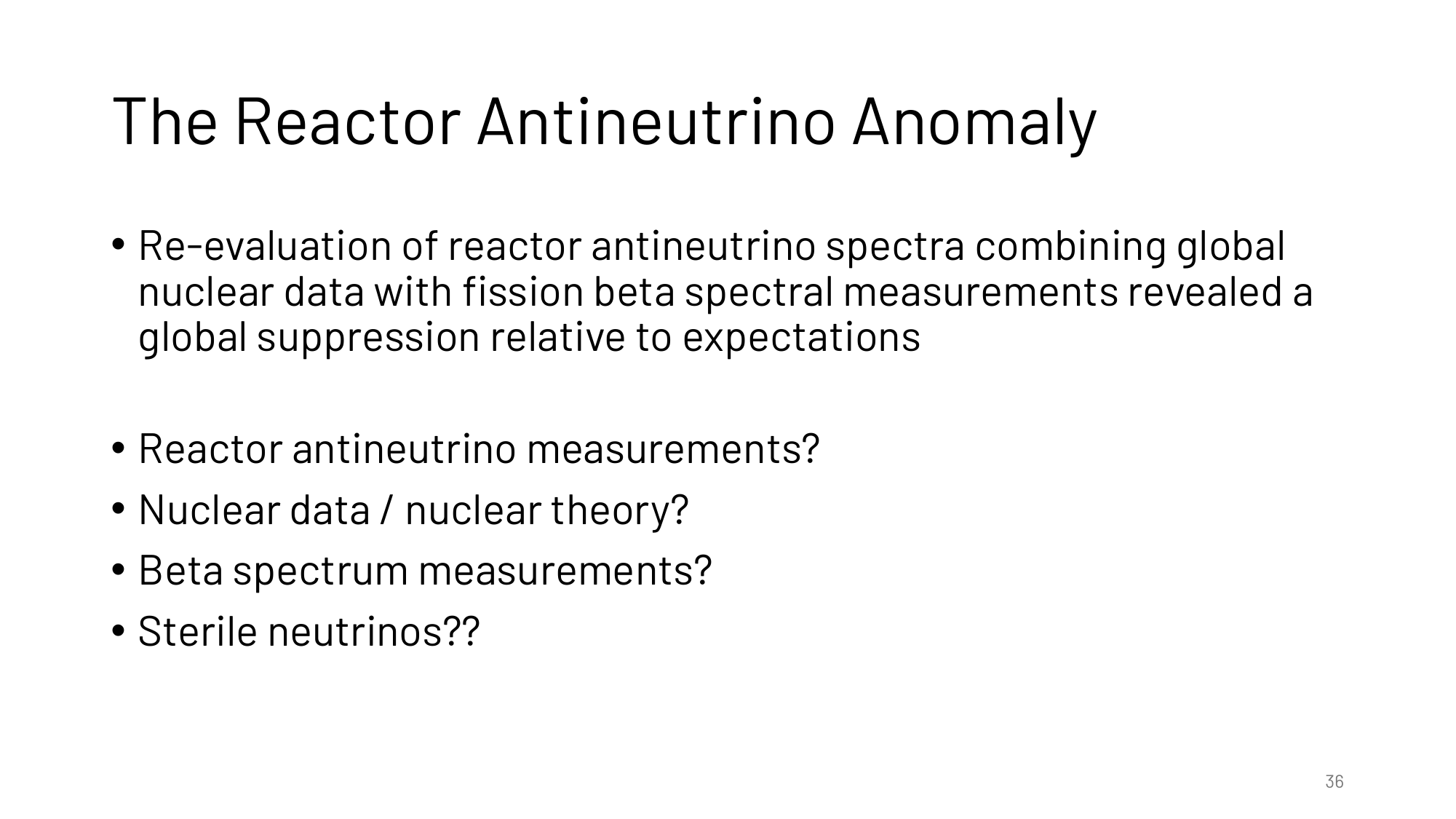

# The Reactor Antineutrino Anomaly
Re-evaluation of reactor antineutrino spectra combining global nuclear data with fission beta spectral measurements revealed a global suppression relative to expectations
Reactor antineutrino measurements?
Nuclear data / nuclear theory?
Beta spectrum measurements?
Sterile neutrinos??
36